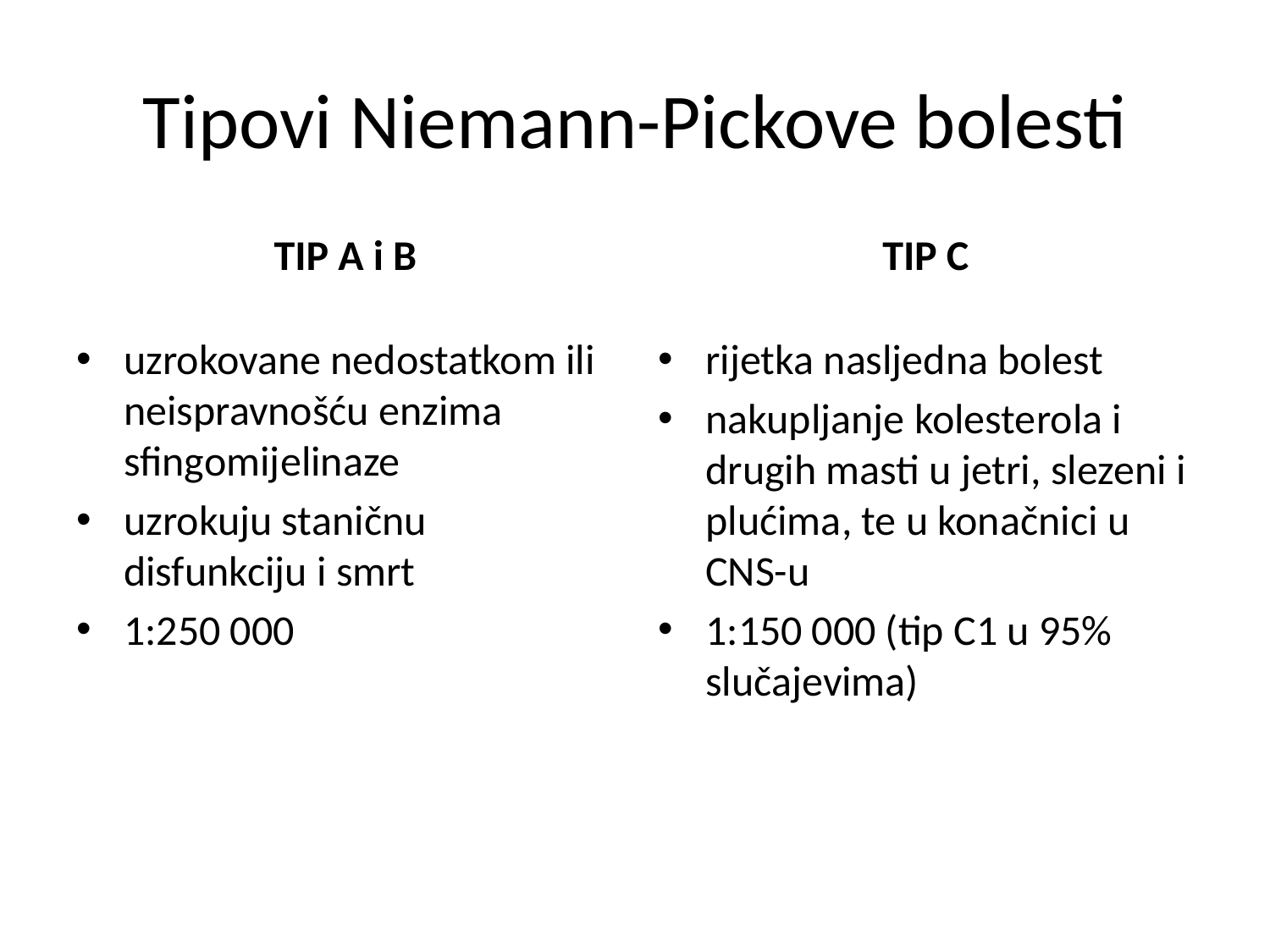

# Tipovi Niemann-Pickove bolesti
TIP A i B
TIP C
uzrokovane nedostatkom ili neispravnošću enzima sfingomijelinaze
uzrokuju staničnu disfunkciju i smrt
1:250 000

rijetka nasljedna bolest
nakupljanje kolesterola i drugih masti u jetri, slezeni i plućima, te u konačnici u CNS-u
1:150 000 (tip C1 u 95% slučajevima)